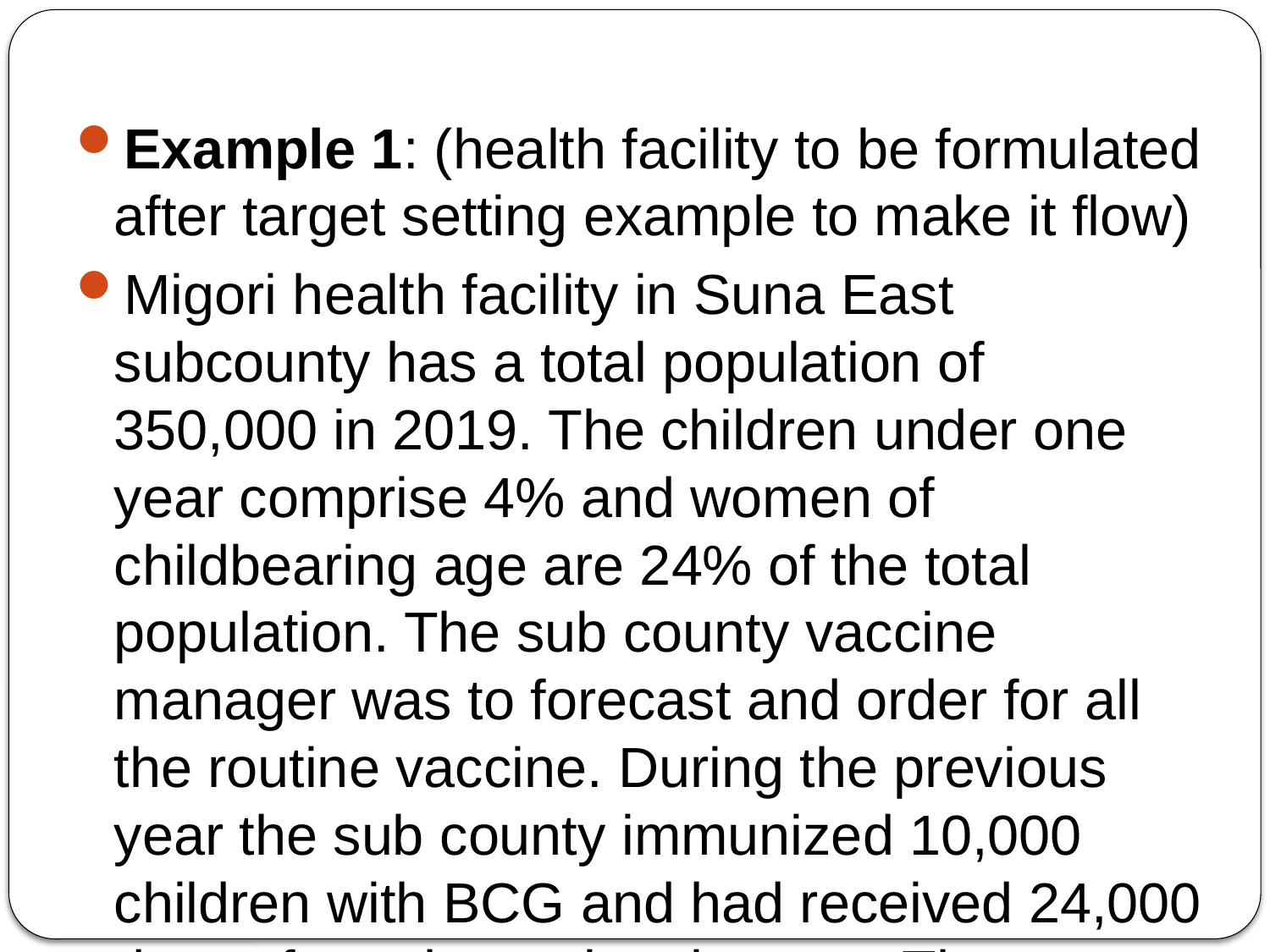

#
Example 1: (health facility to be formulated after target setting example to make it flow)
Migori health facility in Suna East subcounty has a total population of 350,000 in 2019. The children under one year comprise 4% and women of childbearing age are 24% of the total population. The sub county vaccine manager was to forecast and order for all the routine vaccine. During the previous year the sub county immunized 10,000 children with BCG and had received 24,000 doses from the regional stores. The store had a balance of 4,000 doses of BCG at the end of the year 2018.